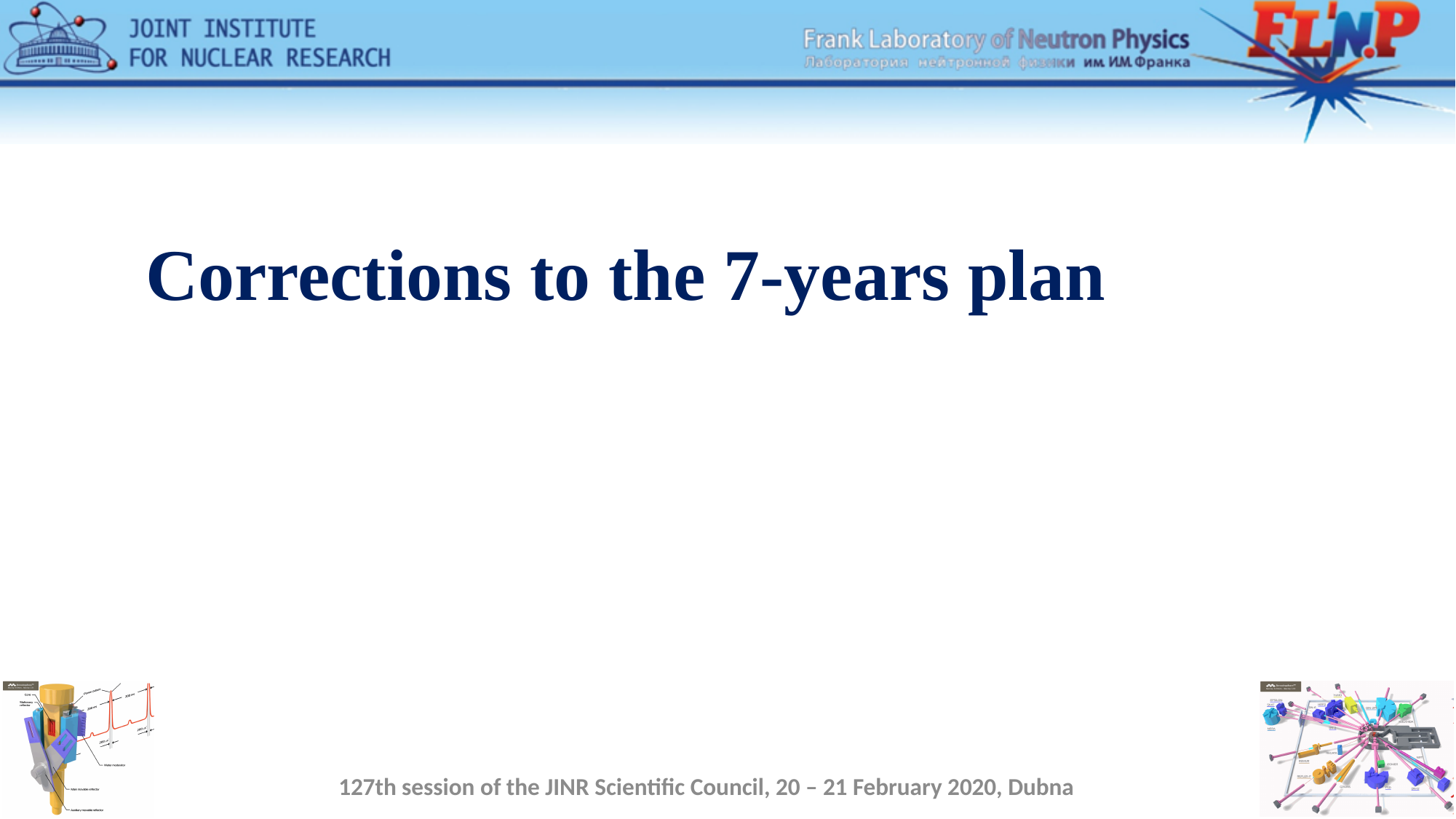

# Corrections to the 7-years plan

127th session of the JINR Scientific Council, 20 – 21 February 2020, Dubna